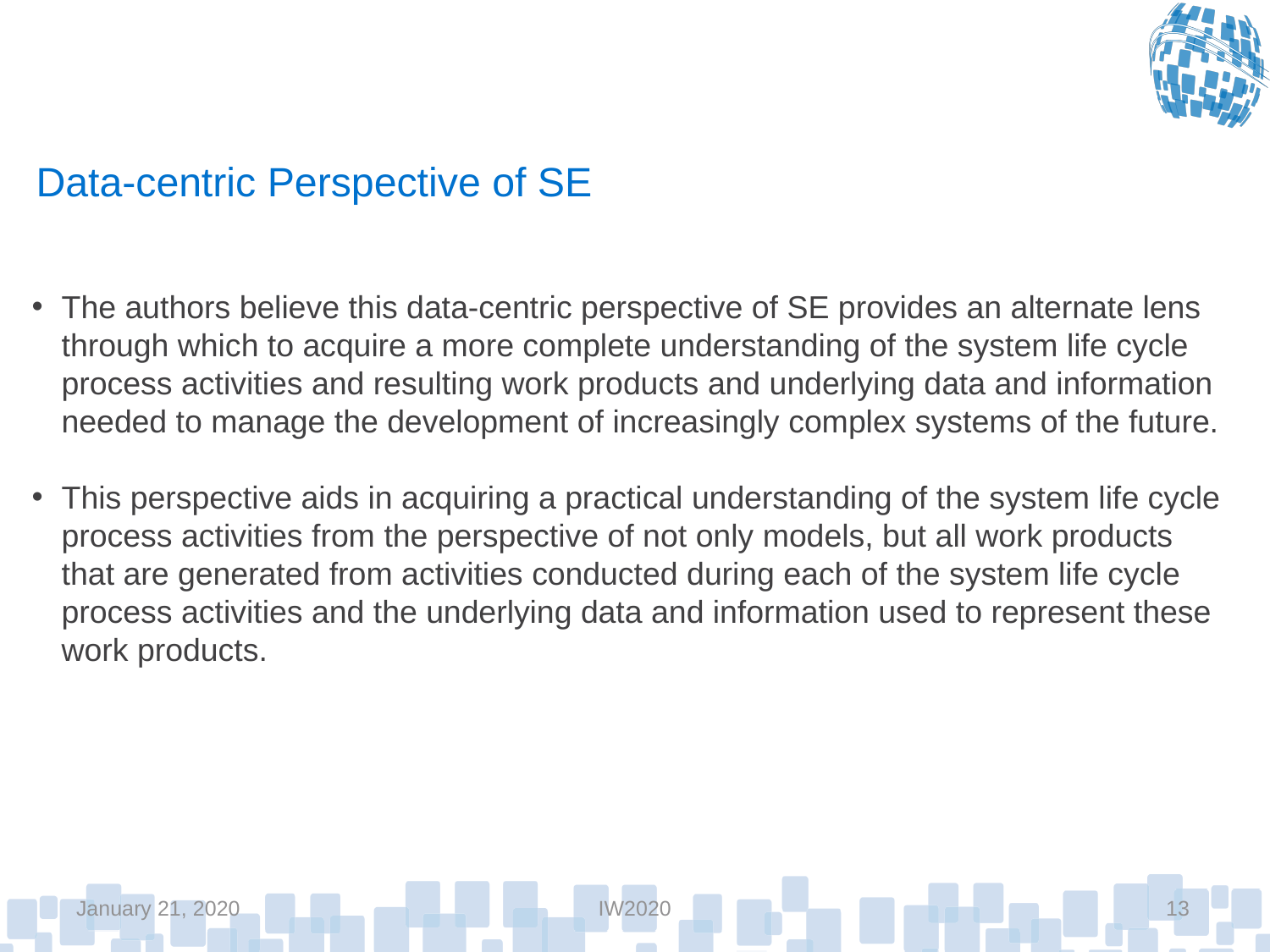

# Data-centric Perspective of SE
The authors believe this data-centric perspective of SE provides an alternate lens through which to acquire a more complete understanding of the system life cycle process activities and resulting work products and underlying data and information needed to manage the development of increasingly complex systems of the future.

This perspective aids in acquiring a practical understanding of the system life cycle process activities from the perspective of not only models, but all work products that are generated from activities conducted during each of the system life cycle process activities and the underlying data and information used to represent these work products.
January 21, 2020
IW2020
13